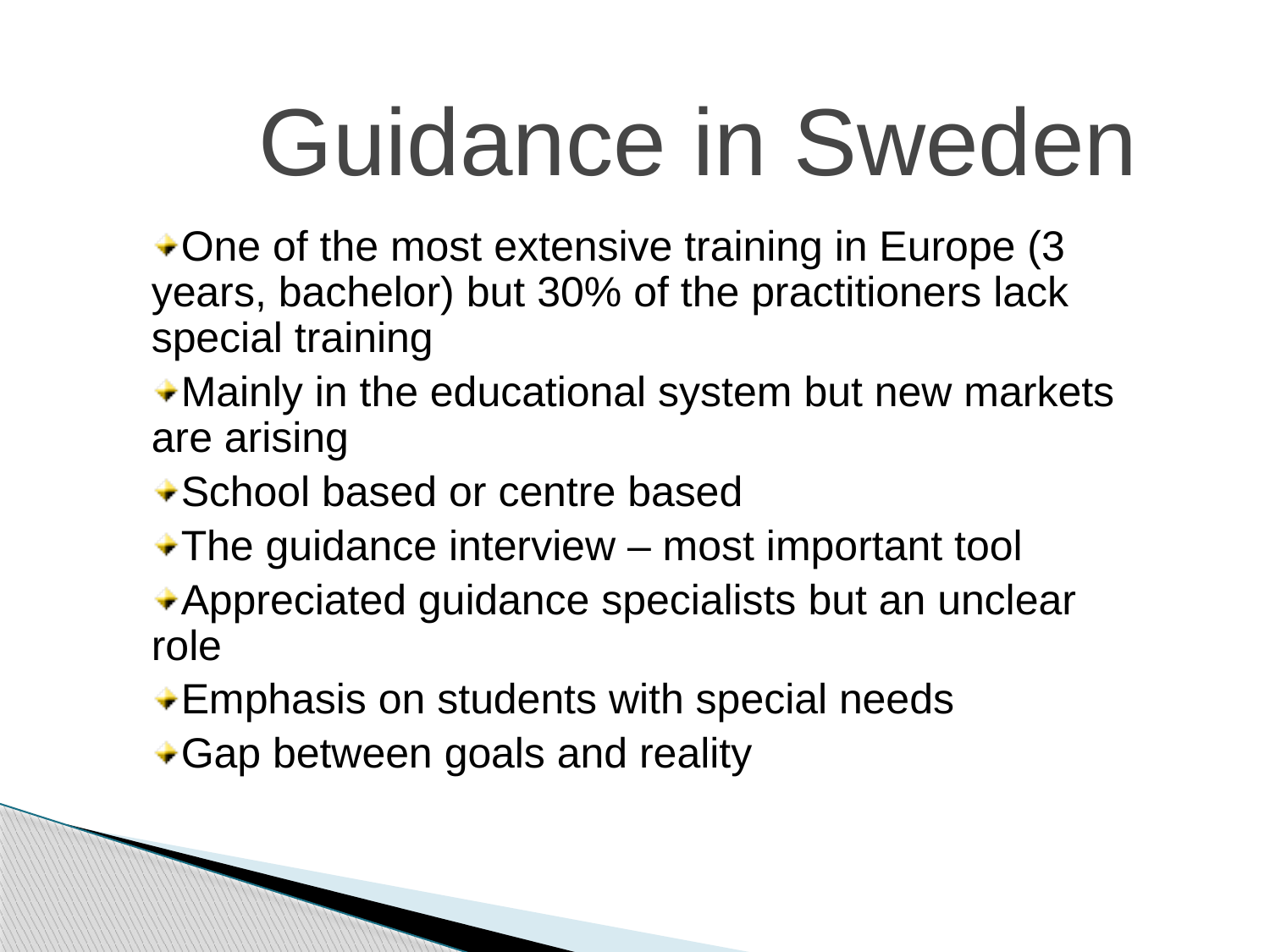

Guidance in Sweden
One of the most extensive training in Europe (3 years, bachelor) but 30% of the practitioners lack special training
Mainly in the educational system but new markets are arising
School based or centre based
The guidance interview – most important tool
Appreciated guidance specialists but an unclear role
Emphasis on students with special needs
Gap between goals and reality